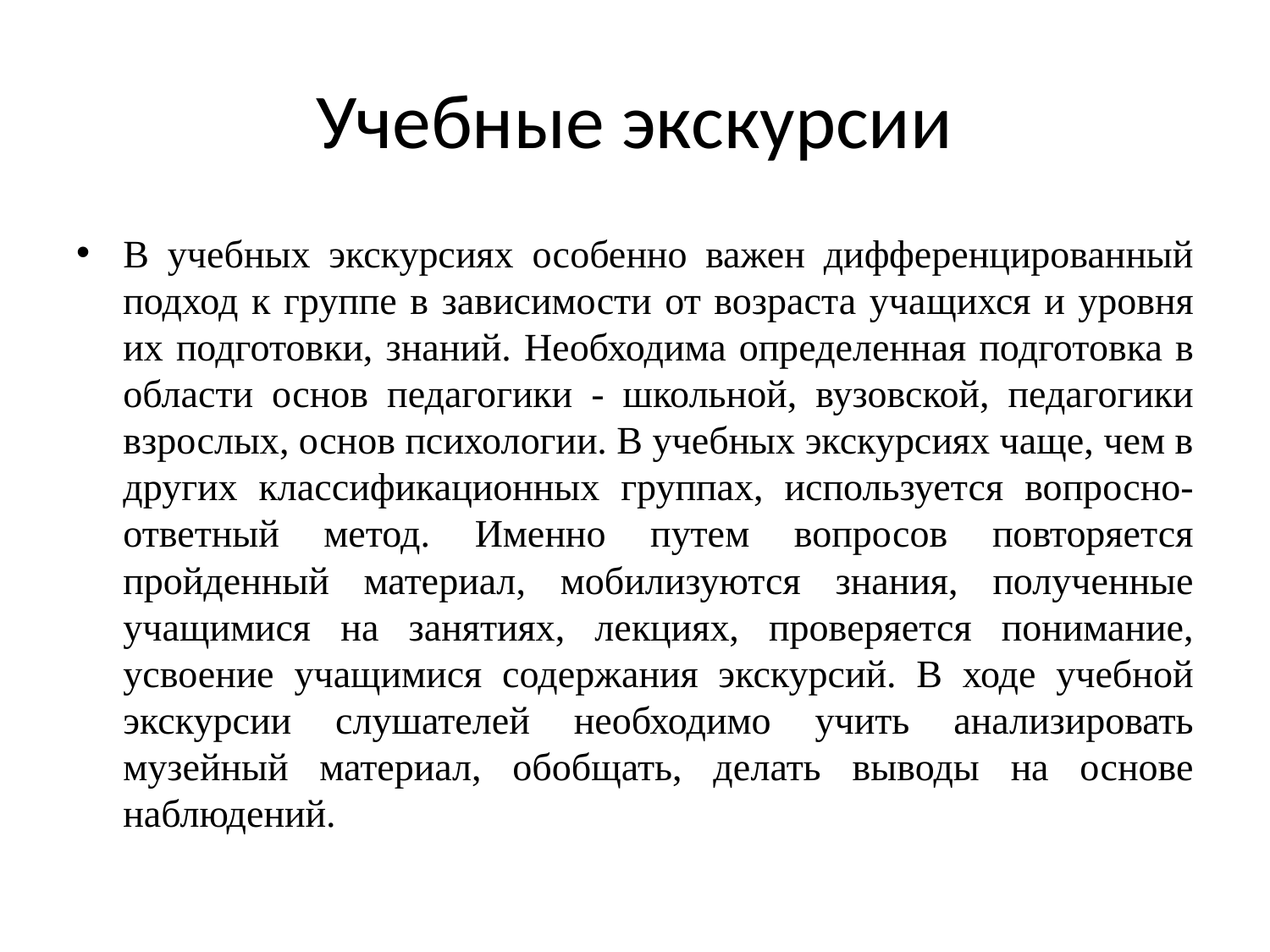

# Учебные экскурсии
В учебных экскурсиях особенно важен дифференцированный подход к группе в зависимости от возраста уча­щихся и уровня их подготовки, знаний. Необходима опре­деленная подготовка в области основ педагогики - школьной, вузовской, педагогики взрослых, основ психологии. В учебных экскурсиях чаще, чем в других классификационных группах, используется вопросно-ответный метод. Именно путем вопросов повторяется пройденный ма­териал, мобилизуются знания, полученные учащимися на занятиях, лекциях, проверяется понимание, усвоение учащимися содержания экскурсий. В ходе учебной экскурсии слушателей необходимо учить анализировать музейный материал, обобщать, де­лать выводы на основе наблюдений.